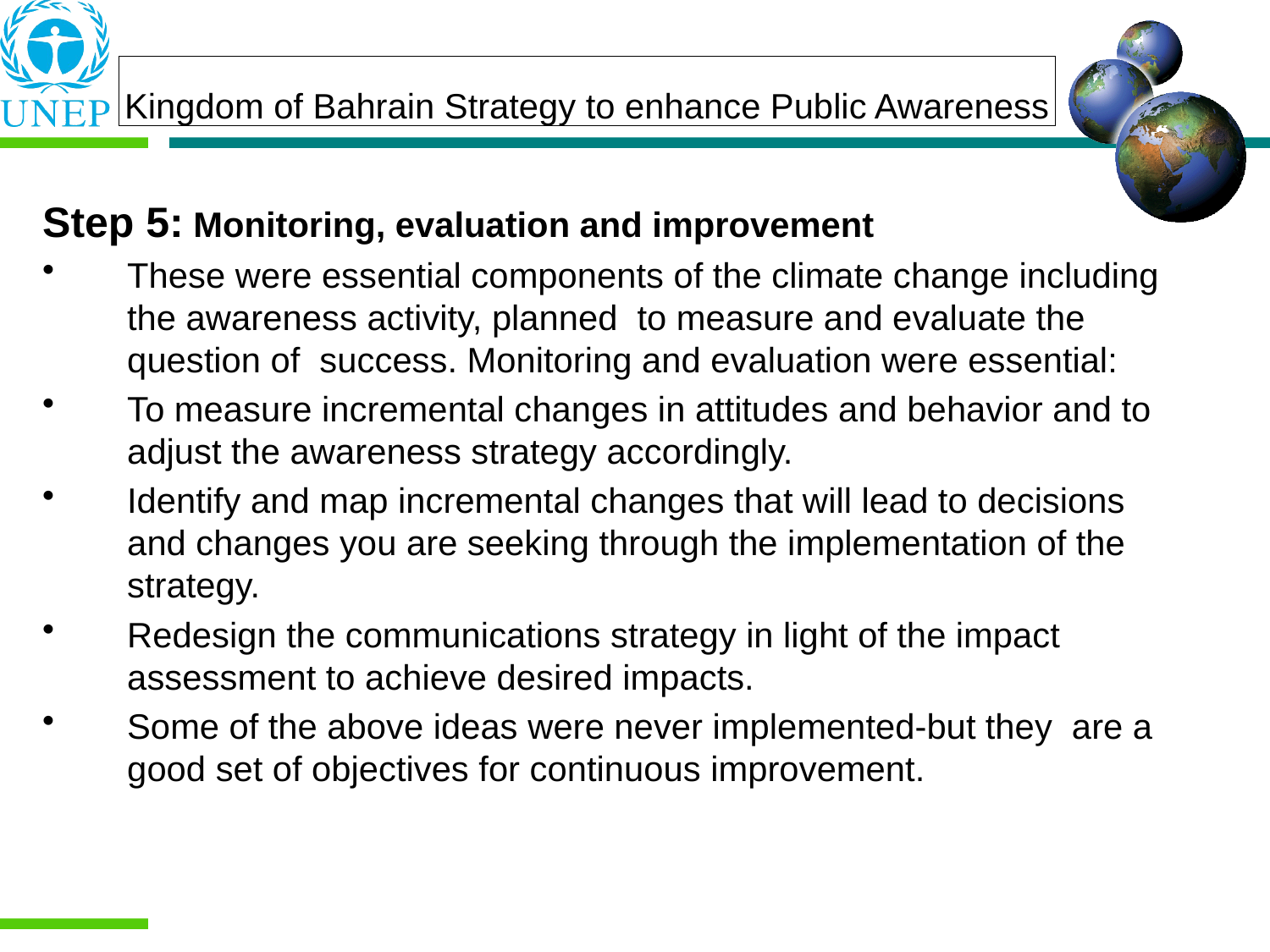

Kingdom of Bahrain Strategy to enhance Public Awareness
Step 5: Monitoring, evaluation and improvement
These were essential components of the climate change including the awareness activity, planned  to measure and evaluate the question of  success. Monitoring and evaluation were essential:
To measure incremental changes in attitudes and behavior and to adjust the awareness strategy accordingly.
Identify and map incremental changes that will lead to decisions and changes you are seeking through the implementation of the strategy.
Redesign the communications strategy in light of the impact assessment to achieve desired impacts.
Some of the above ideas were never implemented-but they  are a good set of objectives for continuous improvement.